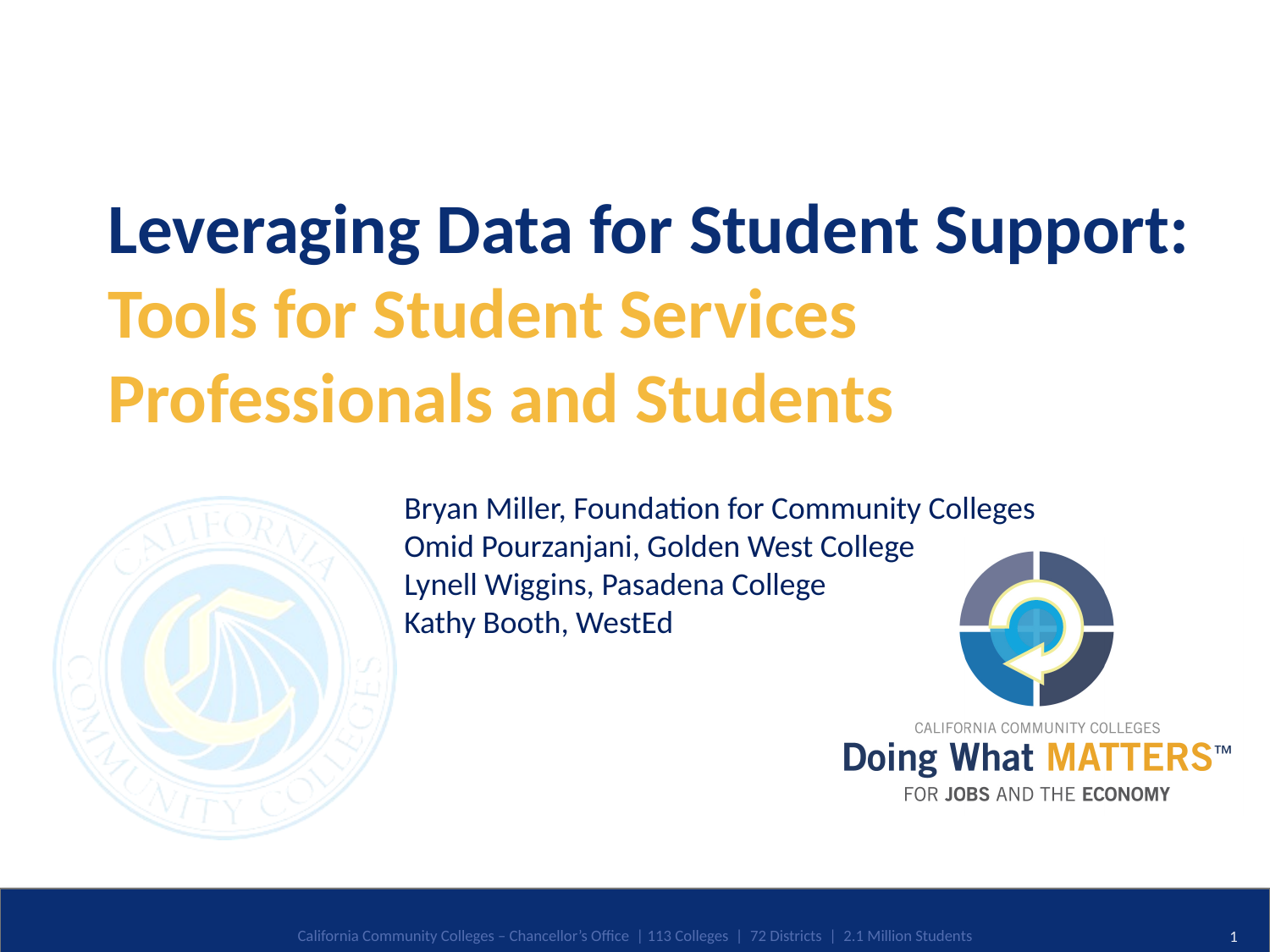

Leveraging Data for Student Support: Tools for Student Services Professionals and Students
Bryan Miller, Foundation for Community Colleges
Omid Pourzanjani, Golden West College
Lynell Wiggins, Pasadena College
Kathy Booth, WestEd

California Community Colleges – Chancellor’s Office  | 113 Colleges  |  72 Districts  |  2.1 Million Students
1